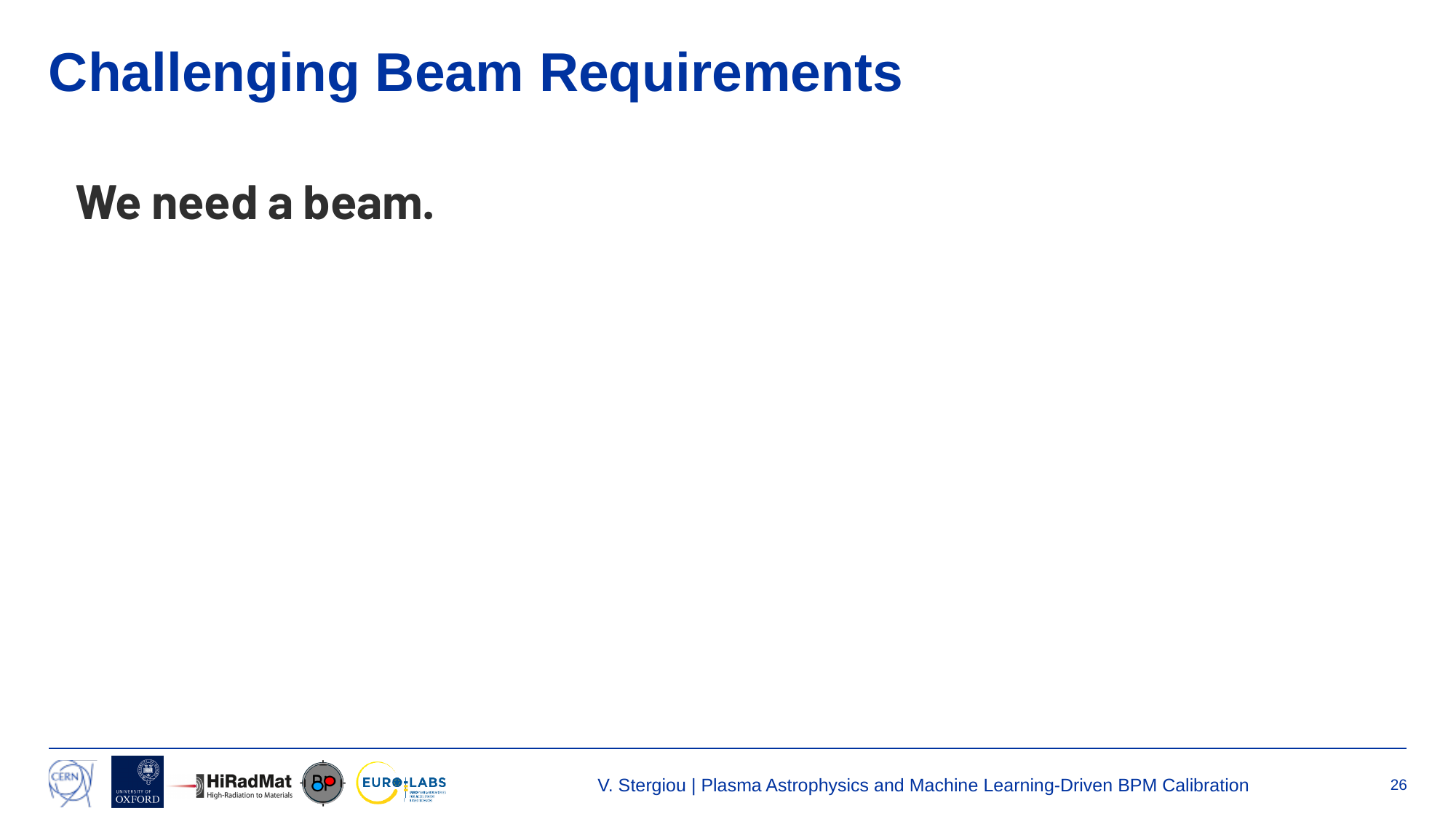

# Challenging Beam Requirements
We need a beam.

V. Stergiou | Plasma Astrophysics and Machine Learning-Driven BPM Calibration
26